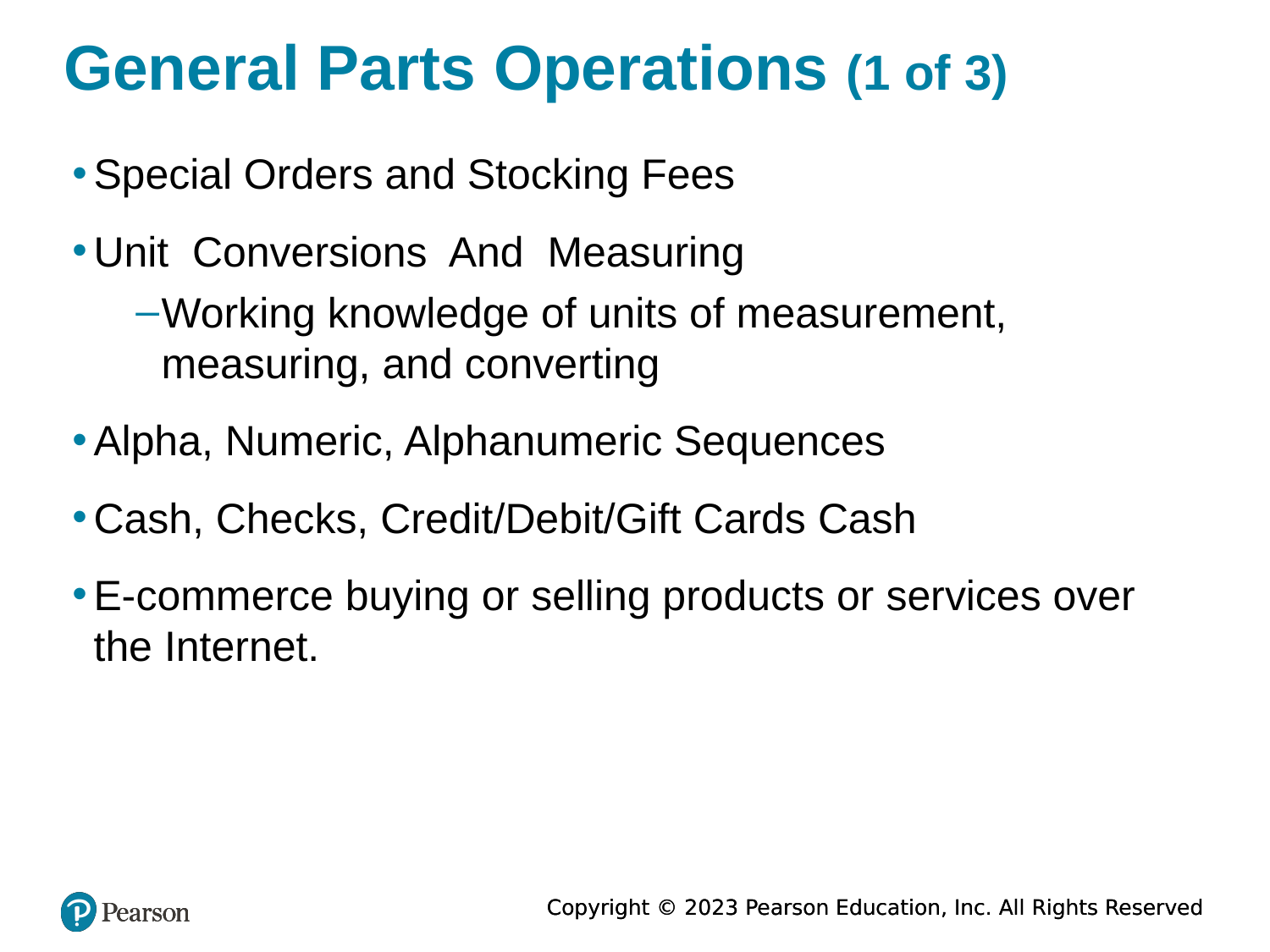

# General Parts Operations (1 of 3)
Special Orders and Stocking Fees
Unit  Conversions  And  Measuring
Working knowledge of units of measurement, measuring, and converting
Alpha, Numeric, Alphanumeric Sequences
Cash, Checks, Credit/Debit/Gift Cards Cash
E-commerce buying or selling products or services over the Internet.